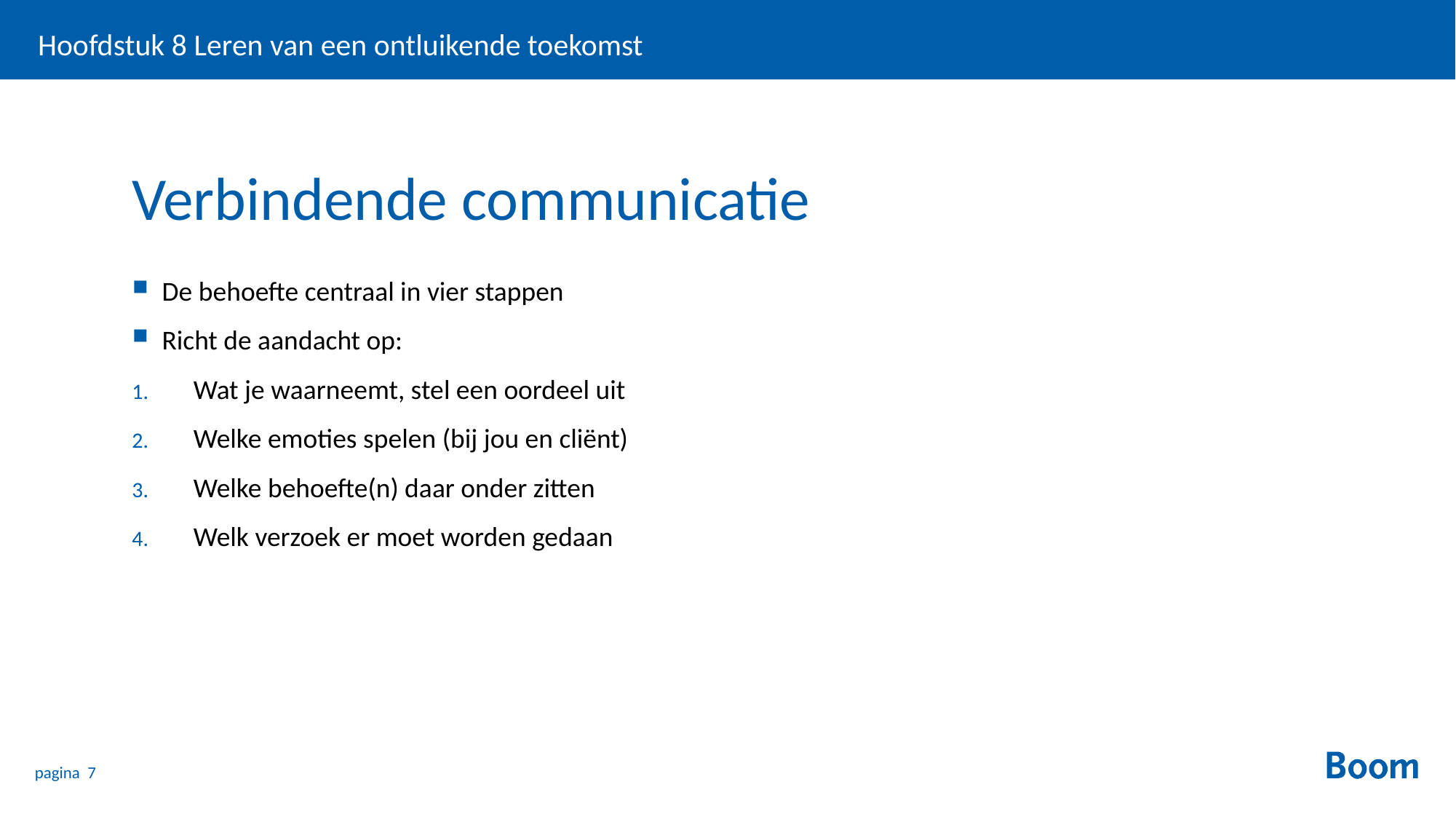

Hoofdstuk 8 Leren van een ontluikende toekomst
# Verbindende communicatie
De behoefte centraal in vier stappen
Richt de aandacht op:
Wat je waarneemt, stel een oordeel uit
Welke emoties spelen (bij jou en cliënt)
Welke behoefte(n) daar onder zitten
Welk verzoek er moet worden gedaan

pagina  7